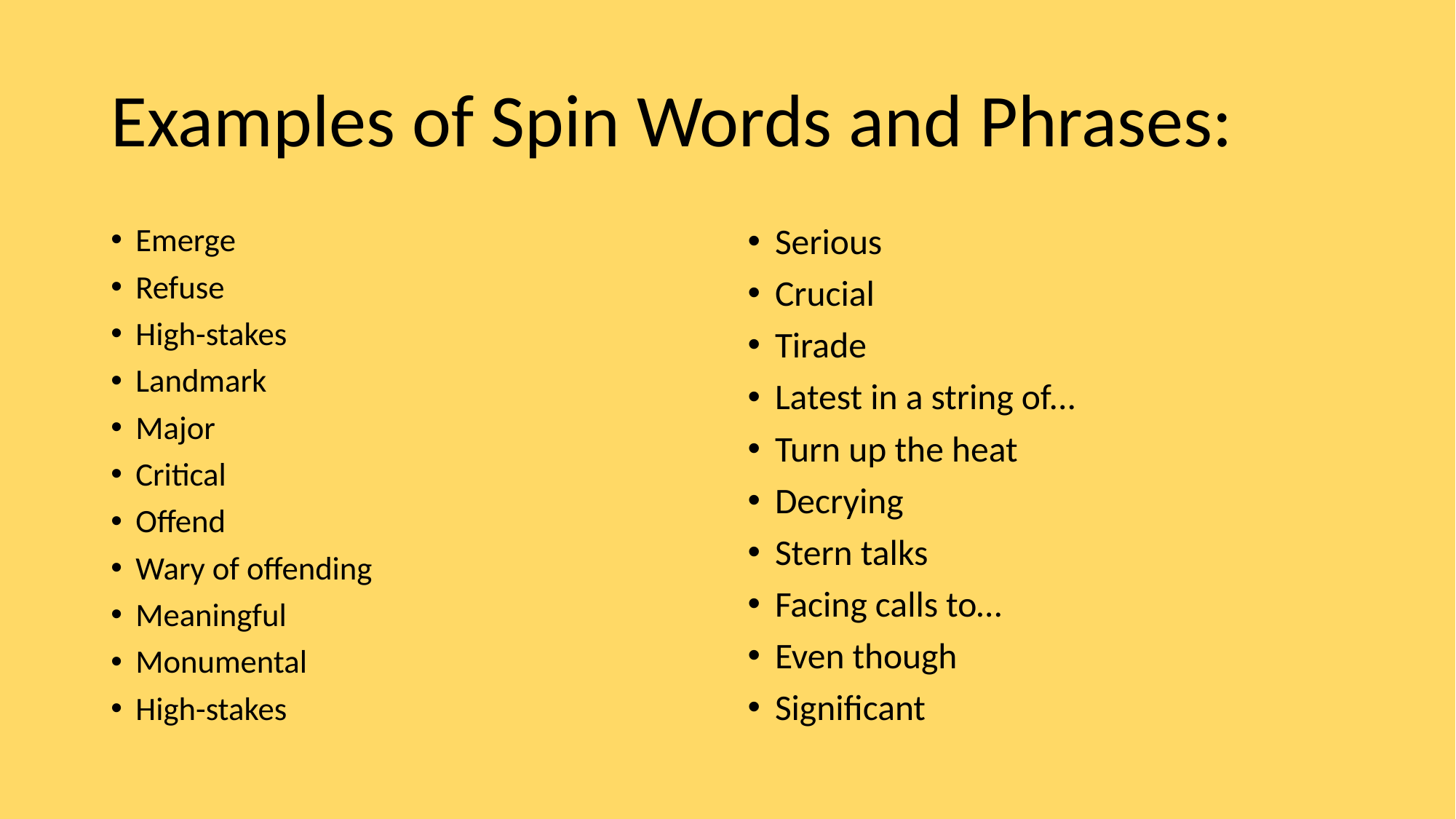

# Examples of Spin Words and Phrases:
Emerge
Refuse
High-stakes
Landmark
Major
Critical
Offend
Wary of offending
Meaningful
Monumental
High-stakes
Serious
Crucial
Tirade
Latest in a string of...
Turn up the heat
Decrying
Stern talks
Facing calls to…
Even though
Significant